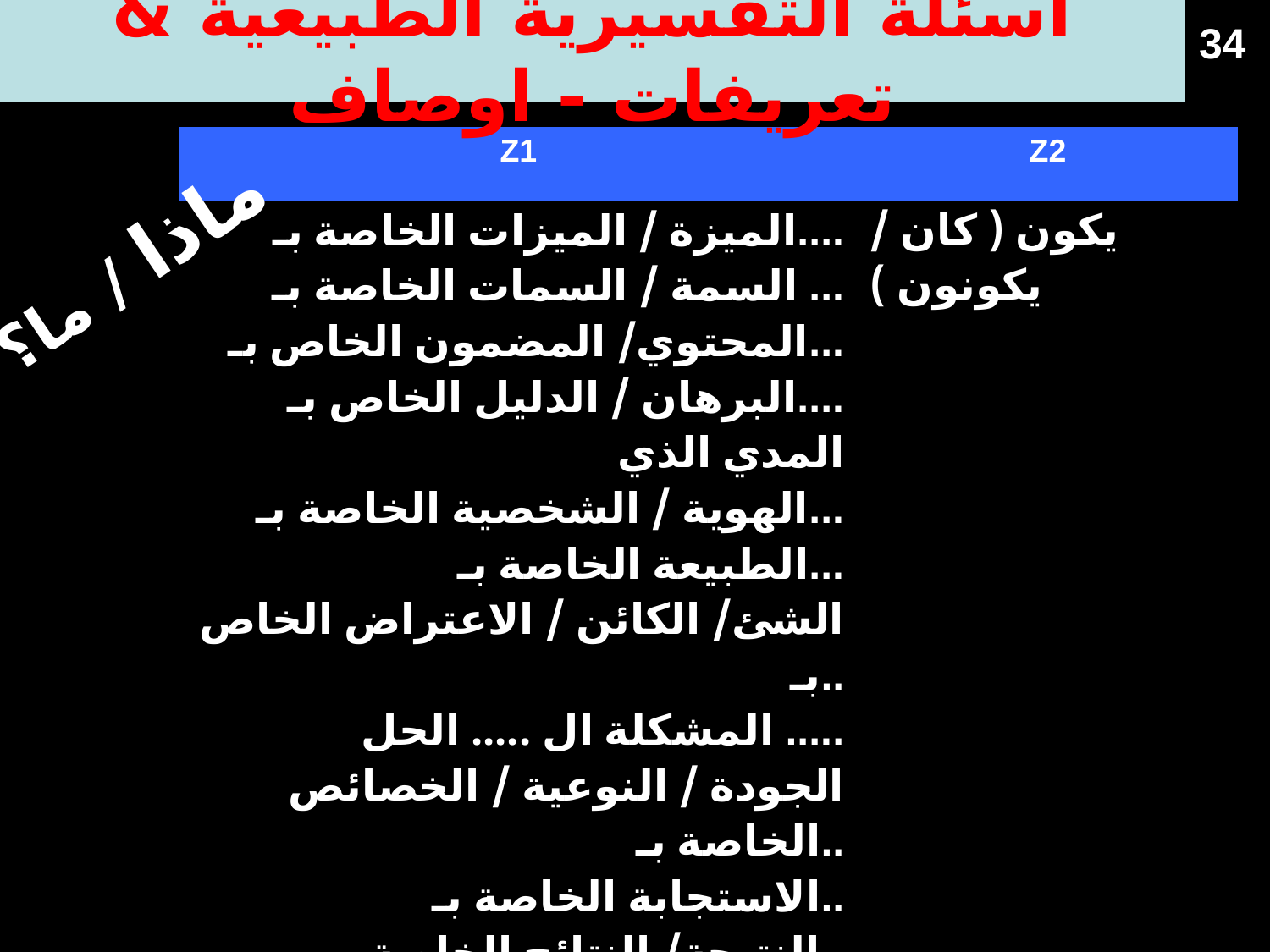

اسئلة التفسيرية الطبيعية & تعريفات - اوصاف
34
| Z1 | Z2 |
| --- | --- |
| الميزة / الميزات الخاصة بـ.... السمة / السمات الخاصة بـ ... المحتوي/ المضمون الخاص بـ... البرهان / الدليل الخاص بـ.... المدي الذي الهوية / الشخصية الخاصة بـ... الطبيعة الخاصة بـ... الشئ/ الكائن / الاعتراض الخاص بـ.. المشكلة ال ..... الحل ..... الجودة / النوعية / الخصائص الخاصة بـ.. الاستجابة الخاصة بـ.. النتيجة/ النتائج الخاصة بـ.. الخلفية / البيئة الخاصة بـ... التجربة / الاختبار الخاص بـ..... | يكون ( كان / يكونون ) |
ماذا / ما؟